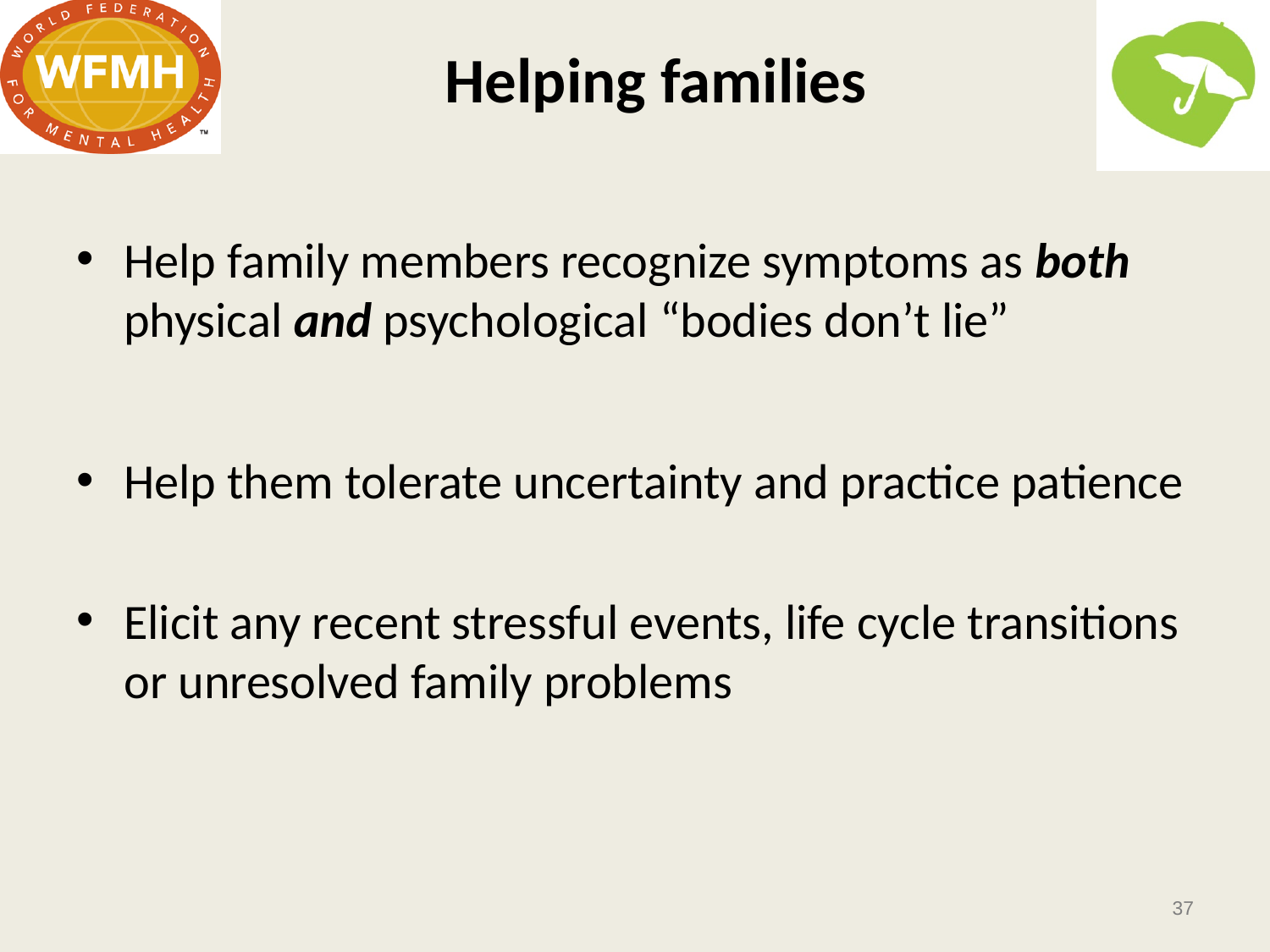

# Helping families
Help family members recognize symptoms as both physical and psychological “bodies don’t lie”

Help them tolerate uncertainty and practice patience

Elicit any recent stressful events, life cycle transitions or unresolved family problems

37